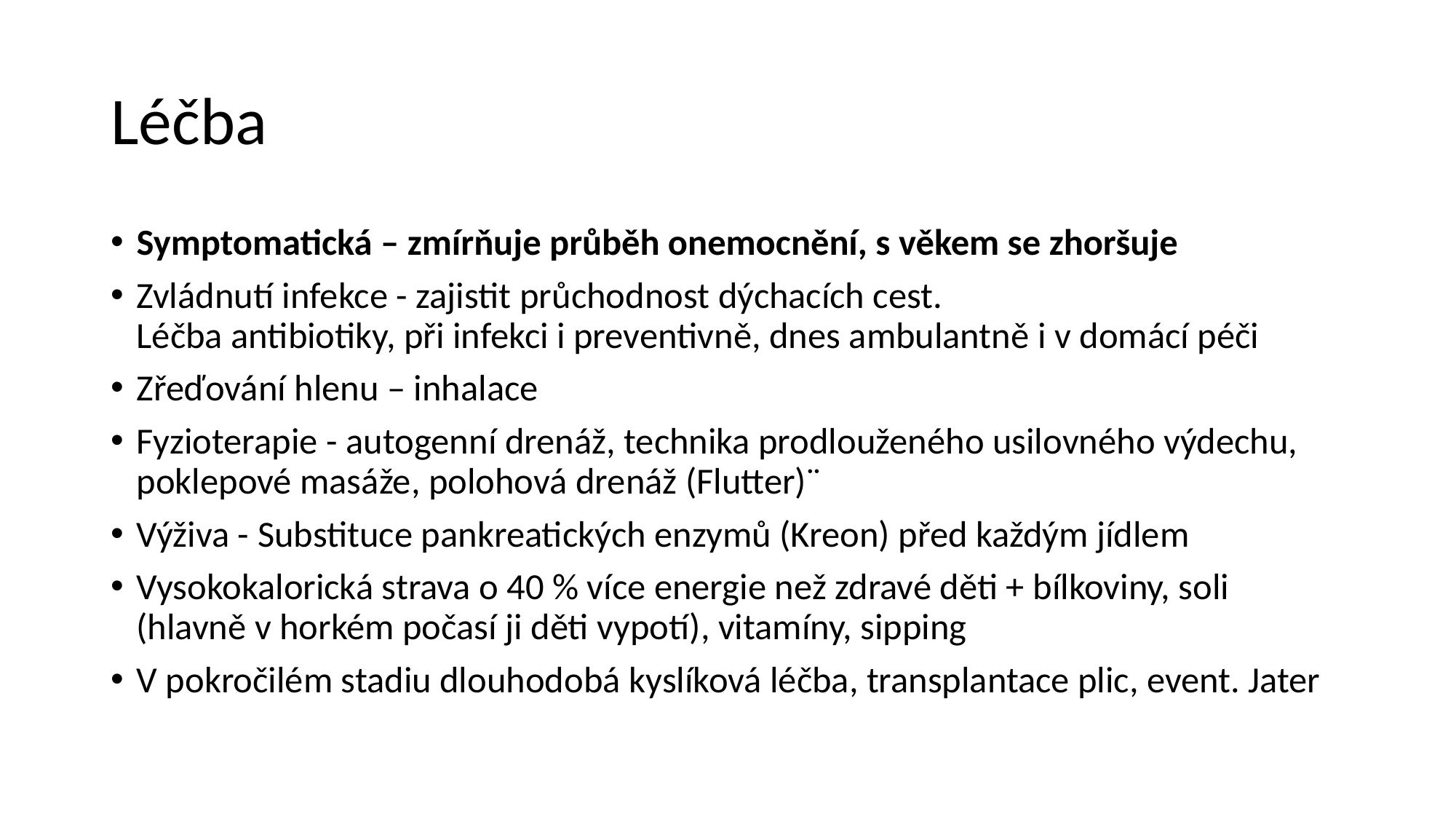

# Léčba
Symptomatická – zmírňuje průběh onemocnění, s věkem se zhoršuje
Zvládnutí infekce - zajistit průchodnost dýchacích cest.
Léčba antibiotiky, při infekci i preventivně, dnes ambulantně i v domácí péči
Zřeďování hlenu – inhalace
Fyzioterapie - autogenní drenáž, technika prodlouženého usilovného výdechu, poklepové masáže, polohová drenáž (Flutter)¨
Výživa - Substituce pankreatických enzymů (Kreon) před každým jídlem
Vysokokalorická strava o 40 % více energie než zdravé děti + bílkoviny, soli (hlavně v horkém počasí ji děti vypotí), vitamíny, sipping
V pokročilém stadiu dlouhodobá kyslíková léčba, transplantace plic, event. Jater